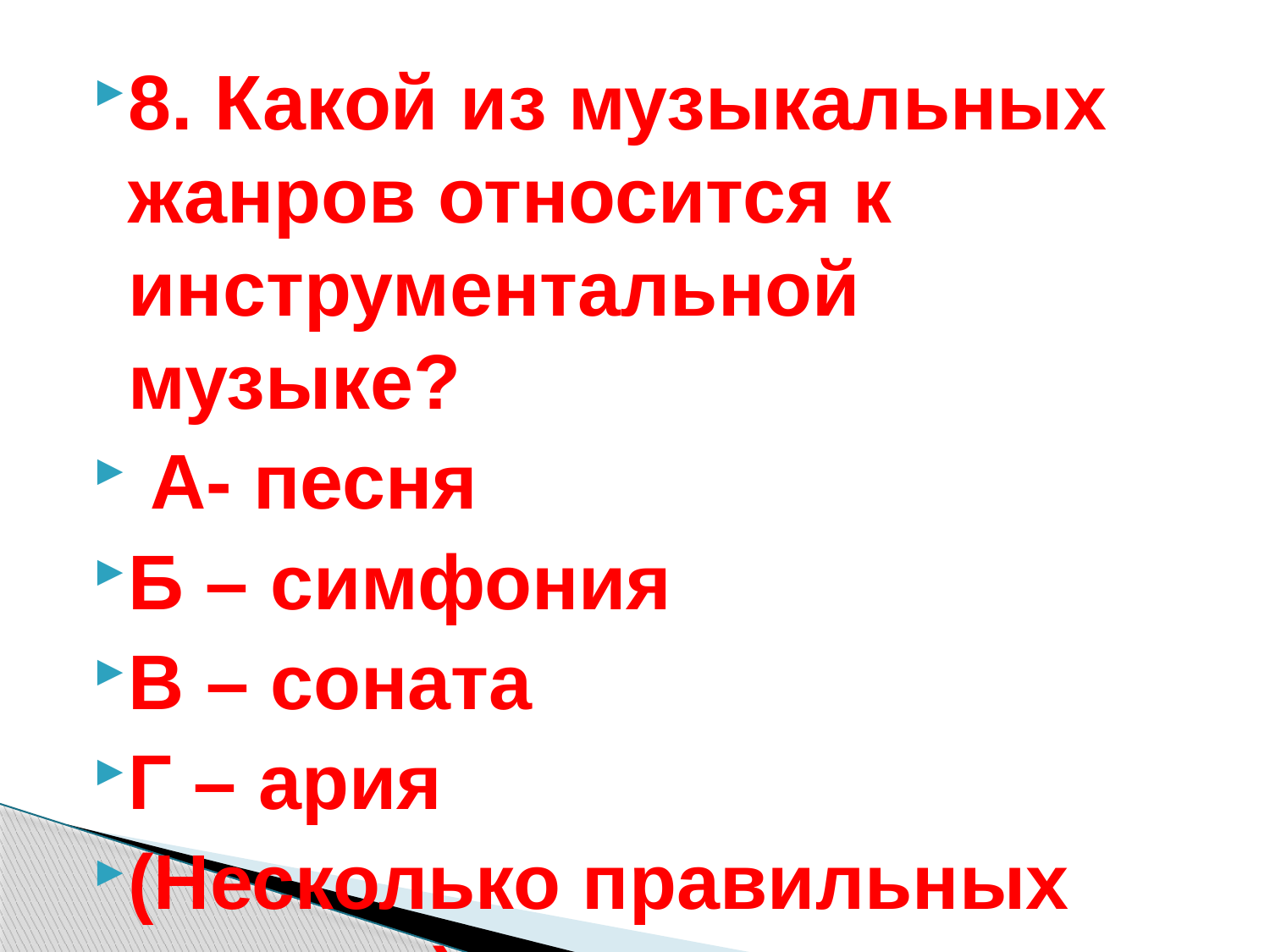

8. Какой из музыкальных жанров относится к инструментальной музыке?
 А- песня
Б – симфония
В – соната
Г – ария
(Несколько правильных ответов)